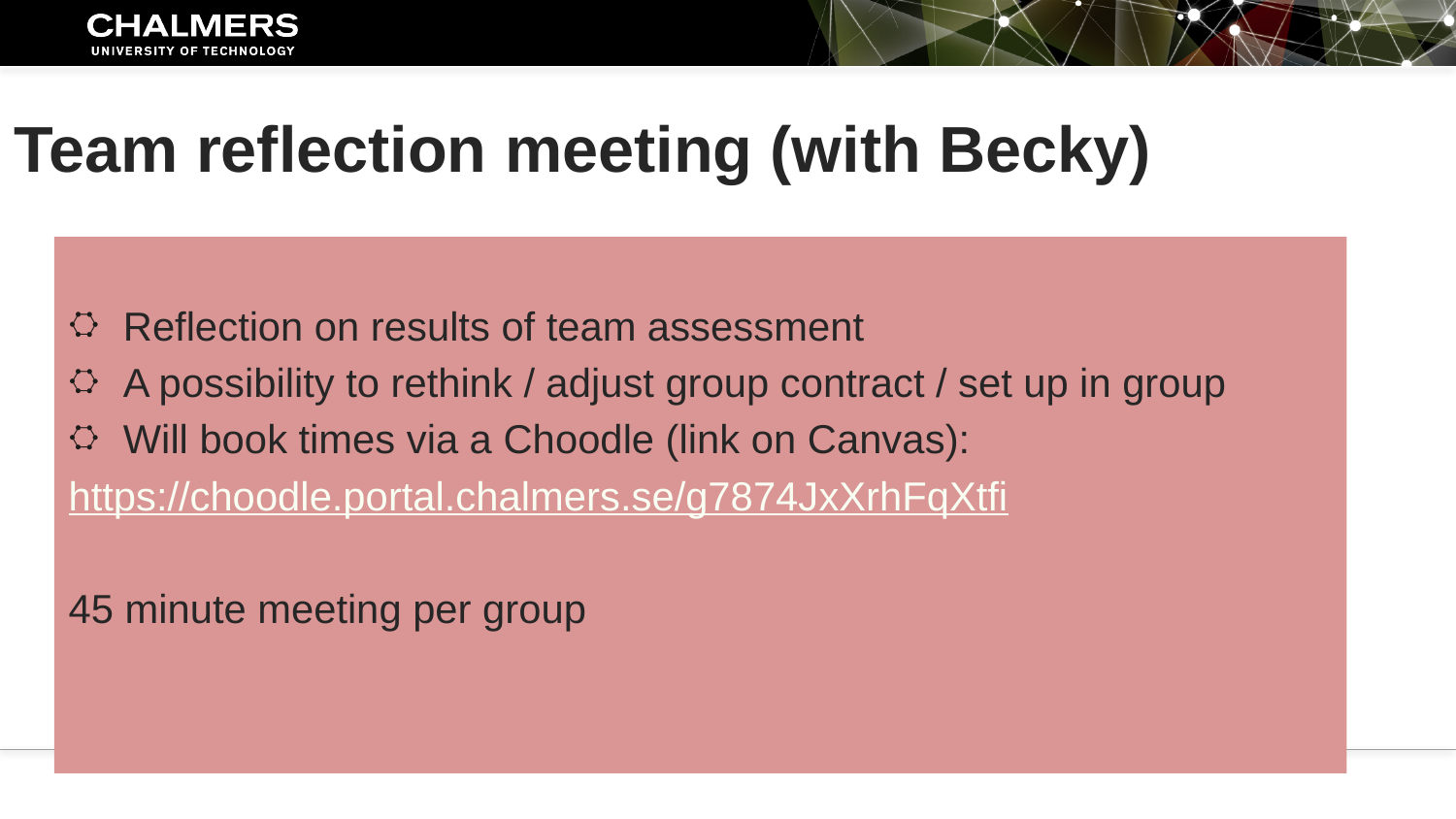

# Team reflection meeting (with Becky)

Reflection on results of team assessment
A possibility to rethink / adjust group contract / set up in group
Will book times via a Choodle (link on Canvas):
https://choodle.portal.chalmers.se/g7874JxXrhFqXtfi

45 minute meeting per group